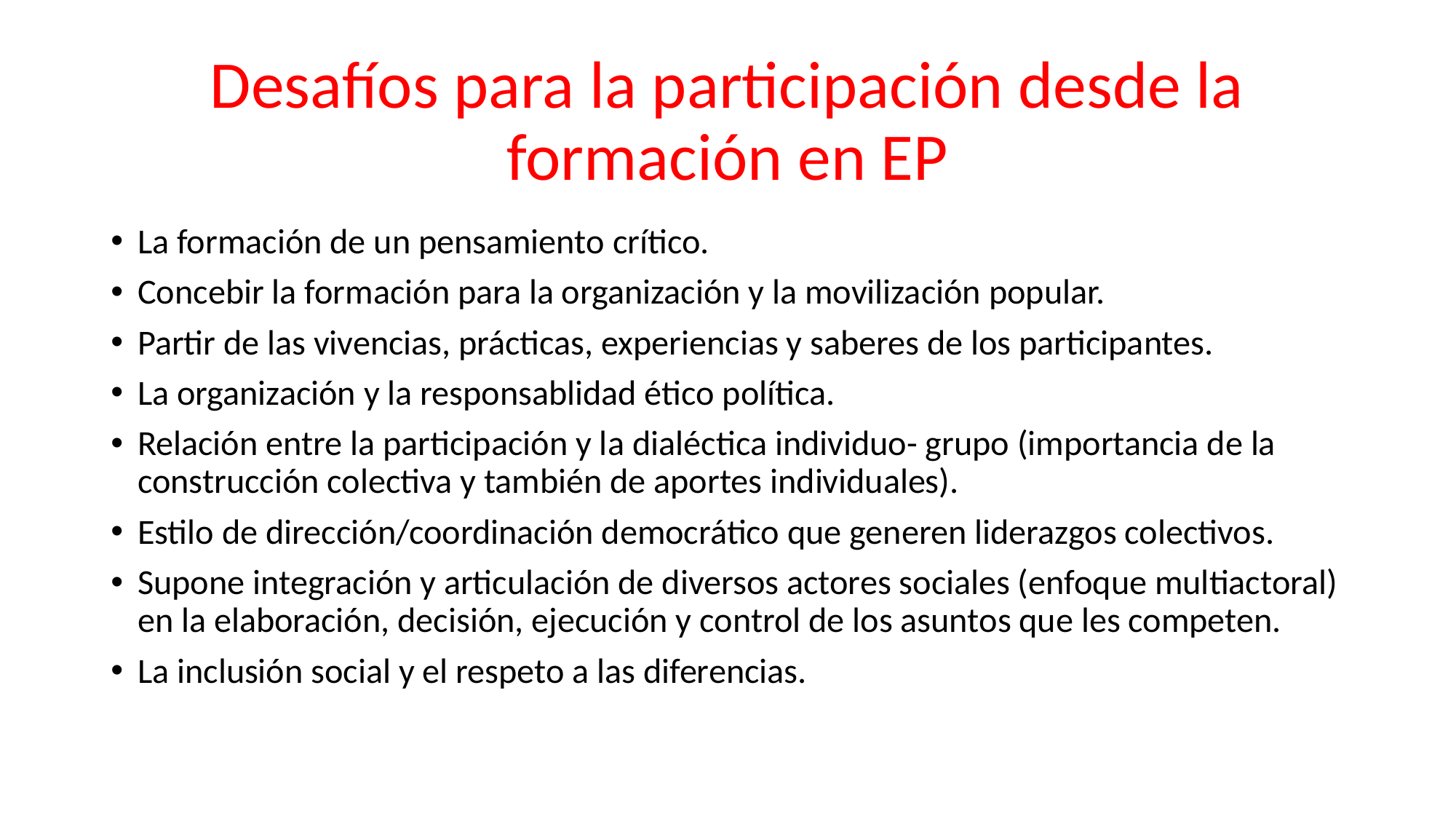

# Desafíos para la participación desde la formación en EP
La formación de un pensamiento crítico.
Concebir la formación para la organización y la movilización popular.
Partir de las vivencias, prácticas, experiencias y saberes de los participantes.
La organización y la responsablidad ético política.
Relación entre la participación y la dialéctica individuo- grupo (importancia de la construcción colectiva y también de aportes individuales).
Estilo de dirección/coordinación democrático que generen liderazgos colectivos.
Supone integración y articulación de diversos actores sociales (enfoque multiactoral) en la elaboración, decisión, ejecución y control de los asuntos que les competen.
La inclusión social y el respeto a las diferencias.